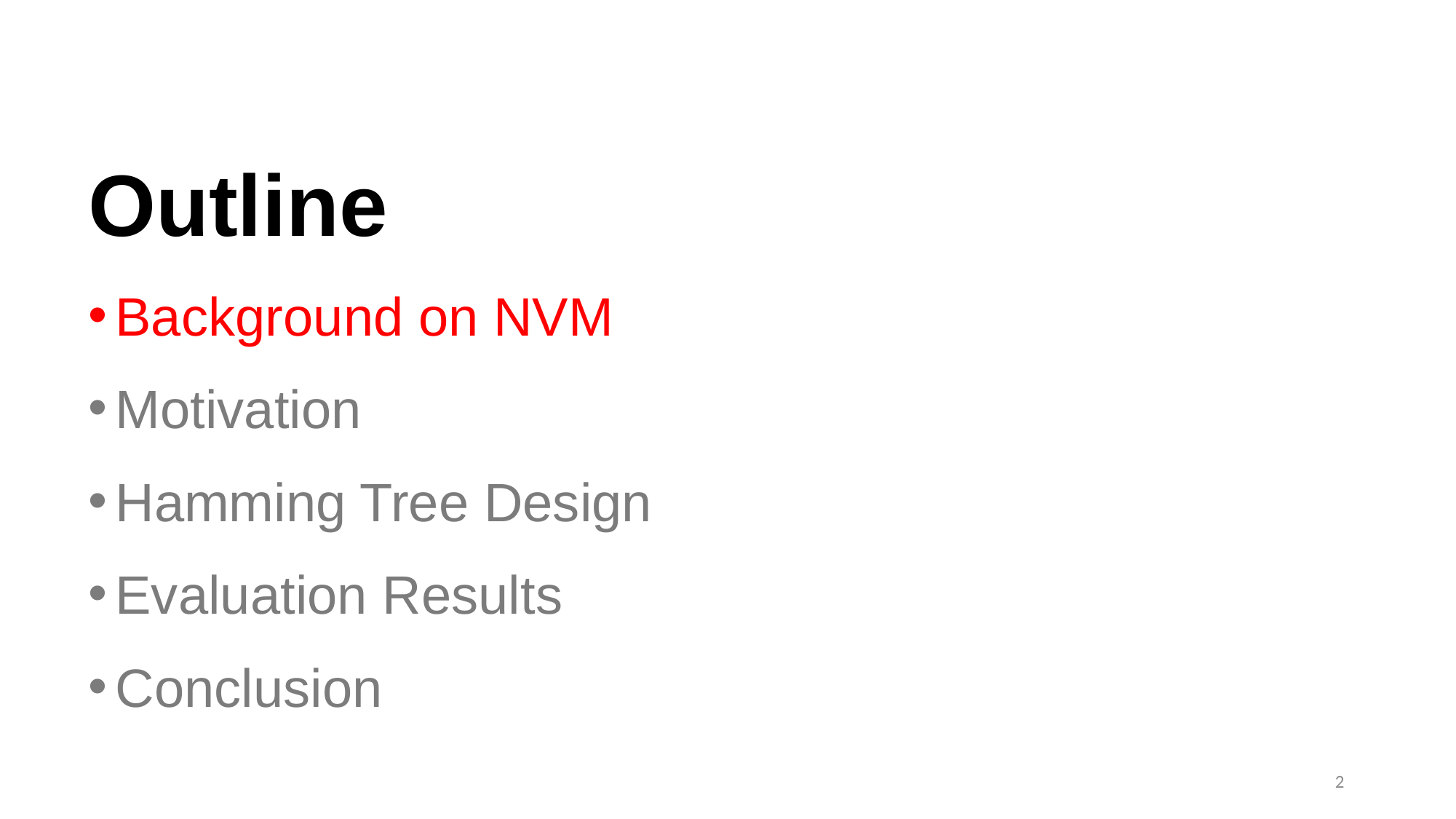

Outline
Background on NVM
Motivation
Hamming Tree Design
Evaluation Results
Conclusion
2